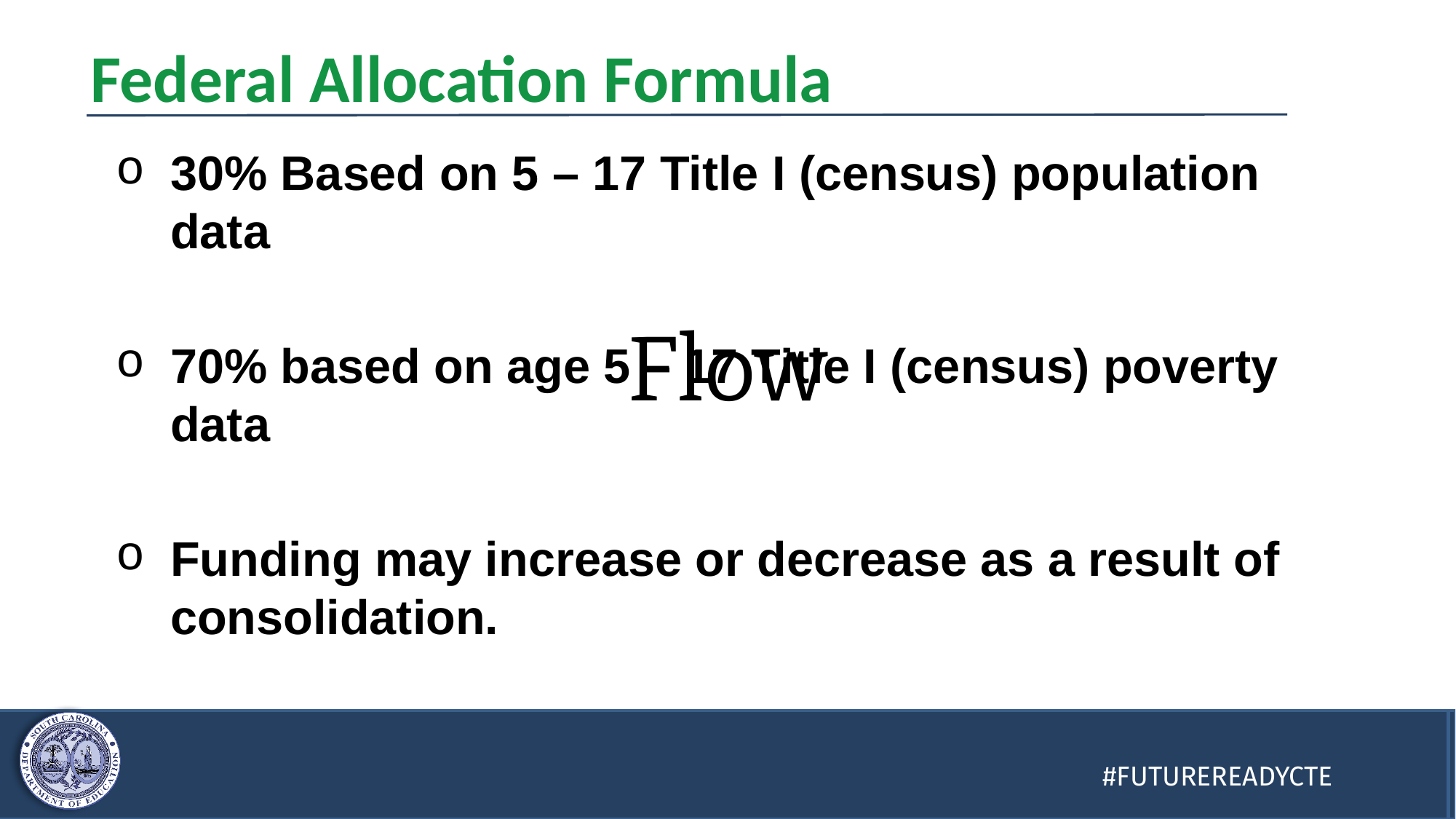

Federal Allocation Formula
# Flow
30% Based on 5 – 17 Title I (census) population data

70% based on age 5 – 17 Title I (census) poverty data

Funding may increase or decrease as a result of consolidation.